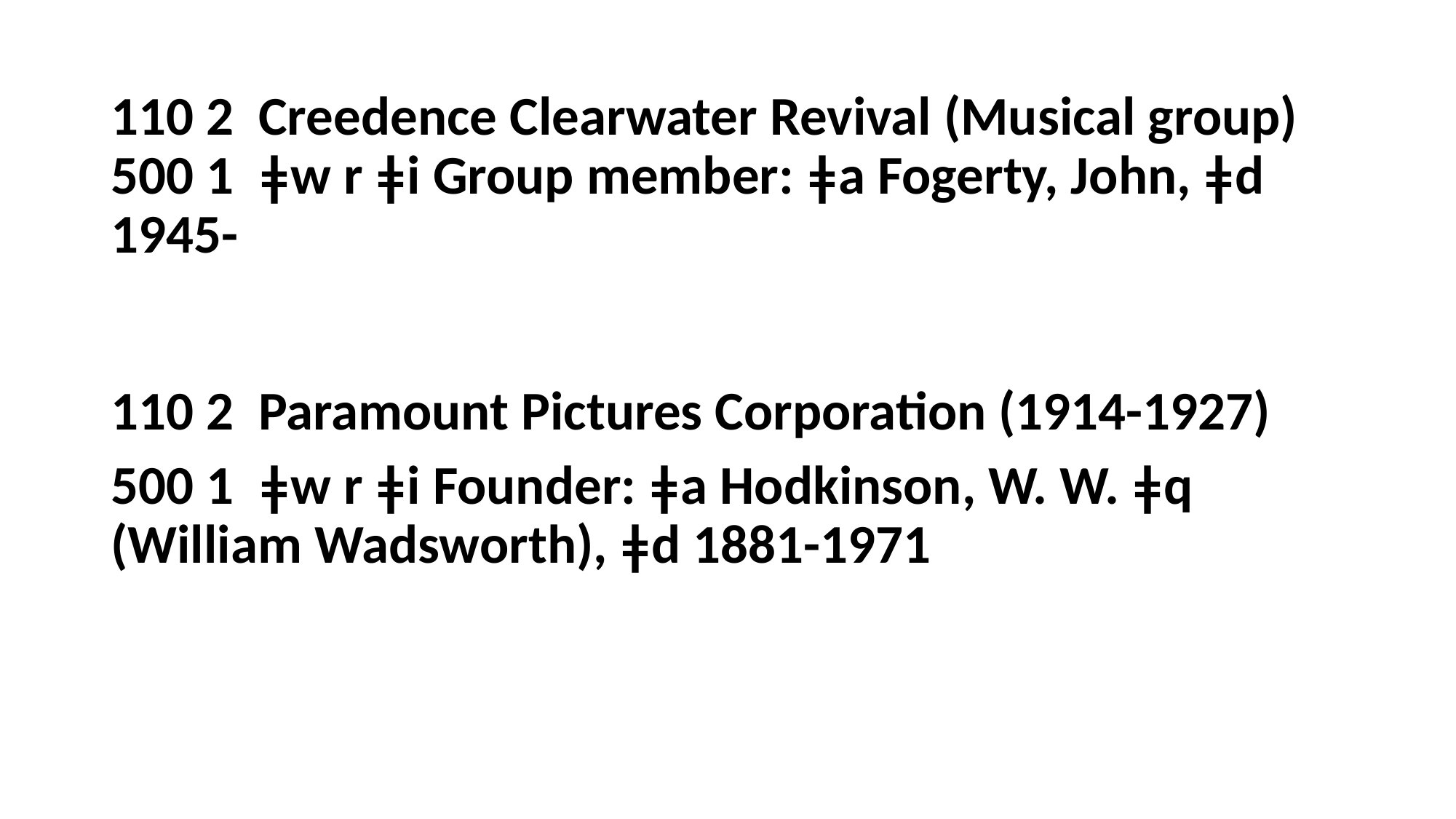

# Example of way previously buried information can be handled on authority records
110 2  Creedence Clearwater Revival (Musical group)
500 1  ǂw r ǂi Group member: ǂa Fogerty, John, ǂd 	1945-

110 2  Paramount Pictures Corporation (1914-1927)
500 1  ǂw r ǂi Founder: ǂa Hodkinson, W. W. ǂq 	(William Wadsworth), ǂd 1881-1971